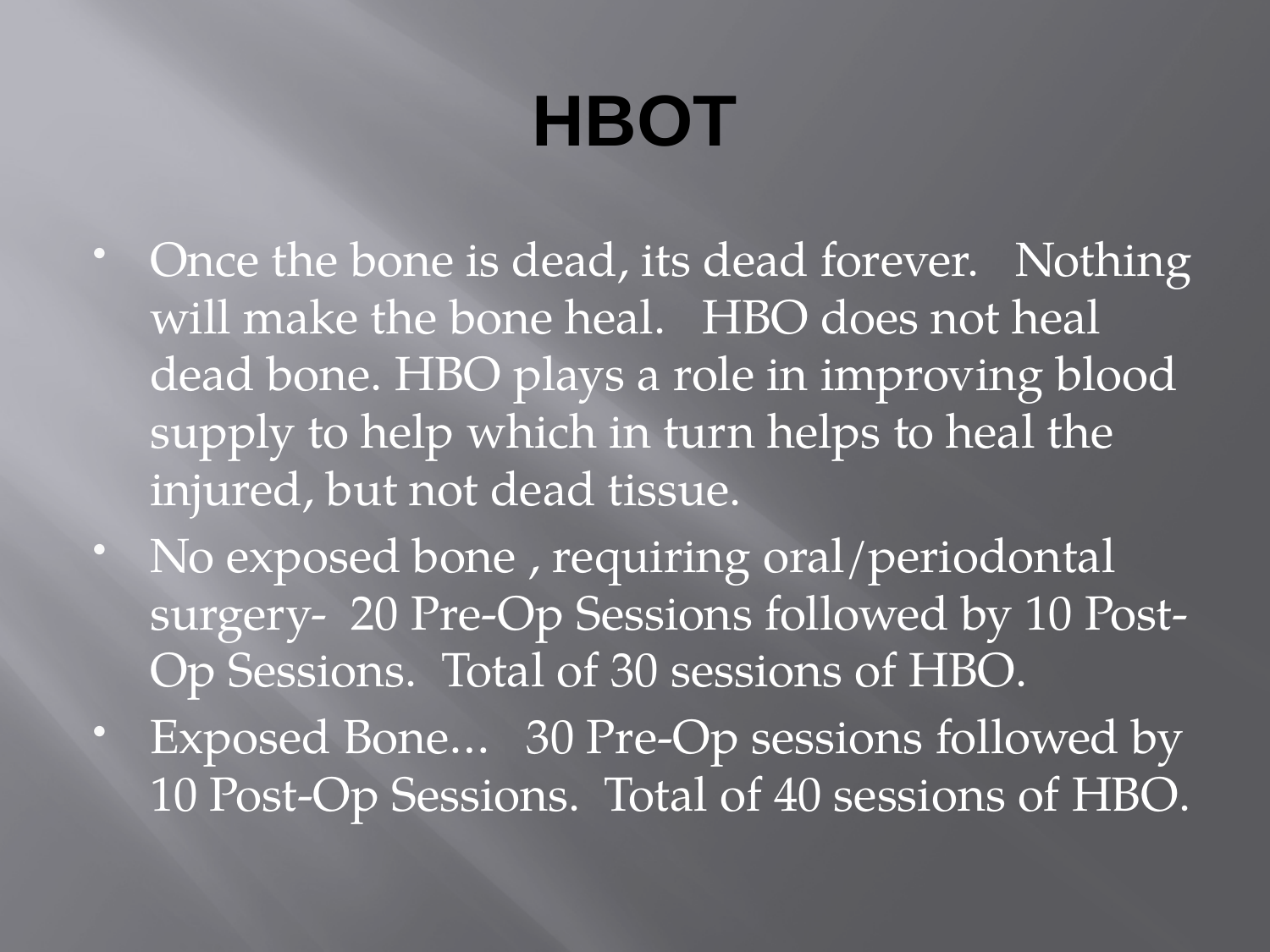

# HBOT
Once the bone is dead, its dead forever.   Nothing will make the bone heal.   HBO does not heal dead bone. HBO plays a role in improving blood supply to help which in turn helps to heal the injured, but not dead tissue.
No exposed bone , requiring oral/periodontal surgery-  20 Pre-Op Sessions followed by 10 Post-Op Sessions.  Total of 30 sessions of HBO.
Exposed Bone…   30 Pre-Op sessions followed by 10 Post-Op Sessions.  Total of 40 sessions of HBO.